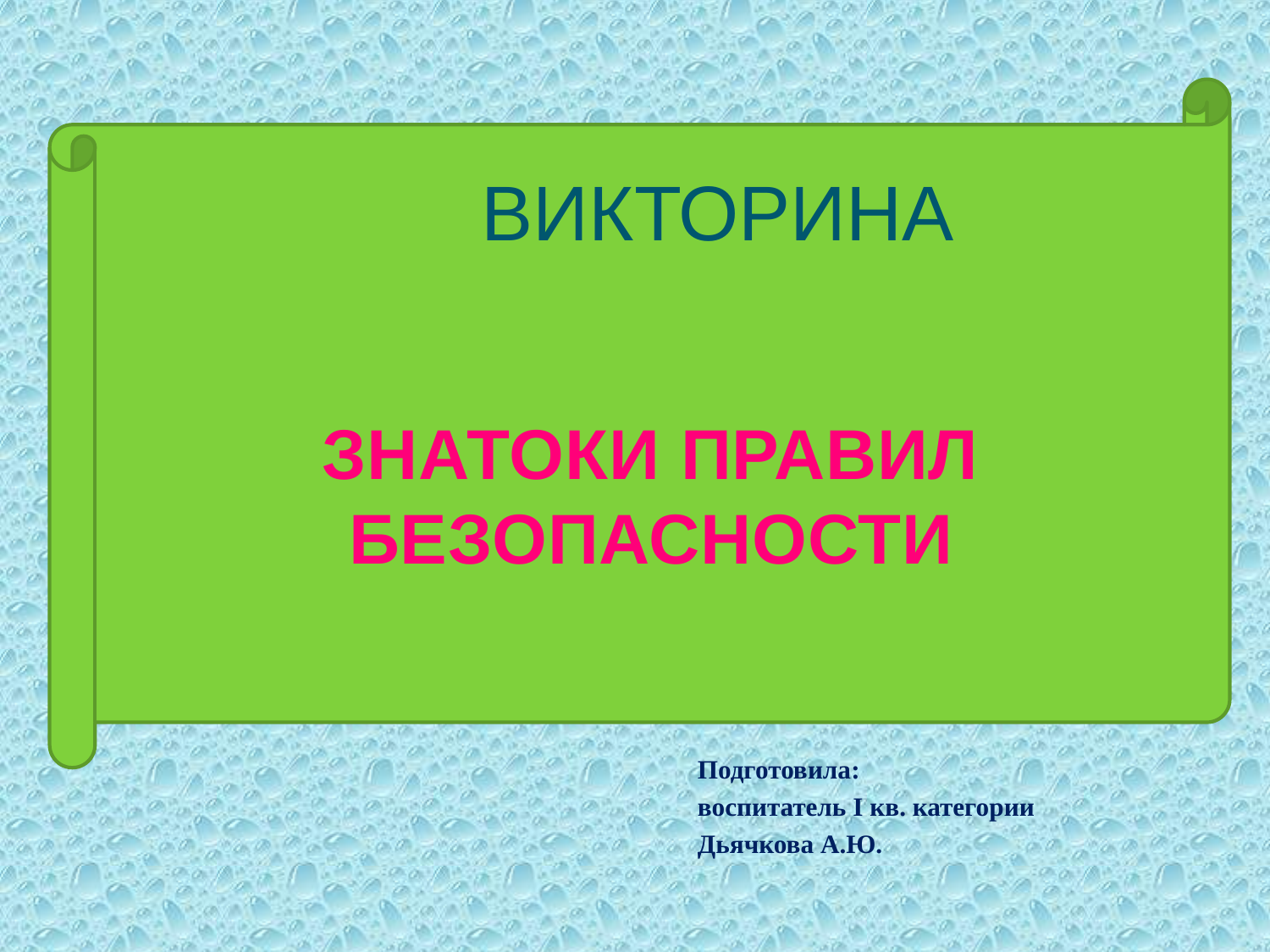

ЗНАТОКИ ПРАВИЛ БЕЗОПАСНОСТИ
  ВИКТОРИНА
Подготовила:
воспитатель I кв. категории
Дьячкова А.Ю.